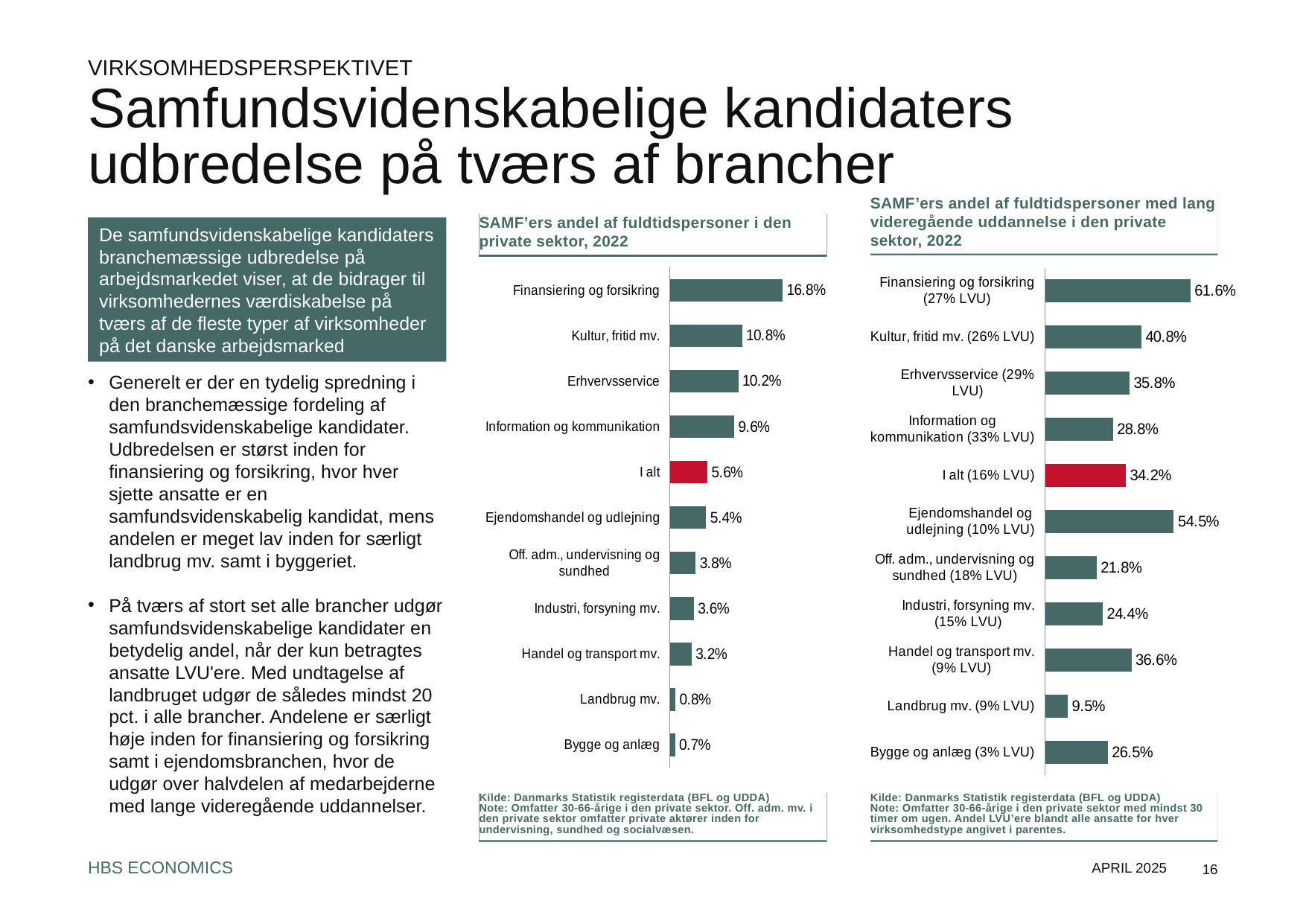

Virksomhedsperspektivet
# Samfundsvidenskabelige kandidaters udbredelse på tværs af brancher
SAMF’ers andel af fuldtidspersoner med lang videregående uddannelse i den private sektor, 2022
SAMF’ers andel af fuldtidspersoner i den private sektor, 2022
De samfundsvidenskabelige kandidaters branchemæssige udbredelse på arbejdsmarkedet viser, at de bidrager til virksomhedernes værdiskabelse på tværs af de fleste typer af virksomheder på det danske arbejdsmarked

### Chart

| Category |  |
|---|---|
| Bygge og anlæg (3% LVU) | 0.2647383880059554 |
| Landbrug mv. (9% LVU) | 0.09488641159759333 |
| Handel og transport mv. (9% LVU) | 0.3658937872530176 |
| Industri, forsyning mv. (15% LVU) | 0.24364630541078594 |
| Off. adm., undervisning og sundhed (18% LVU) | 0.2177177392035 |
| Ejendomshandel og udlejning (10% LVU) | 0.5454415269163426 |
| I alt (16% LVU) | 0.34169994447024904 |
| Information og kommunikation (33% LVU) | 0.2875017251256741 |
| Erhvervsservice (29% LVU) | 0.3575780122742461 |
| Kultur, fritid mv. (26% LVU) | 0.40779866497564776 |
| Finansiering og forsikring (27% LVU) | 0.6158864915492397 |

### Chart

| Category |  |
|---|---|
| Bygge og anlæg | 0.00746557659715906 |
| Landbrug mv. | 0.008095702065533325 |
| Handel og transport mv. | 0.0323991001031275 |
| Industri, forsyning mv. | 0.03558488074665886 |
| Off. adm., undervisning og sundhed | 0.038336663306152735 |
| Ejendomshandel og udlejning | 0.05404247304901152 |
| I alt | 0.05595585179291317 |
| Information og kommunikation | 0.09615267310402191 |
| Erhvervsservice | 0.10218266197165687 |
| Kultur, fritid mv. | 0.10776739699192991 |
| Finansiering og forsikring | 0.16843400961844873 |
Generelt er der en tydelig spredning i den branchemæssige fordeling af samfundsvidenskabelige kandidater. Udbredelsen er størst inden for finansiering og forsikring, hvor hver sjette ansatte er en samfundsvidenskabelig kandidat, mens andelen er meget lav inden for særligt landbrug mv. samt i byggeriet.

På tværs af stort set alle brancher udgør samfundsvidenskabelige kandidater en betydelig andel, når der kun betragtes ansatte LVU'ere. Med undtagelse af landbruget udgør de således mindst 20 pct. i alle brancher. Andelene er særligt høje inden for finansiering og forsikring samt i ejendomsbranchen, hvor de udgør over halvdelen af medarbejderne med lange videregående uddannelser.
Kilde: Danmarks Statistik registerdata (BFL og UDDA)
Note: Omfatter 30-66-årige i den private sektor. Off. adm. mv. i den private sektor omfatter private aktører inden for undervisning, sundhed og socialvæsen.
Kilde: Danmarks Statistik registerdata (BFL og UDDA)
Note: Omfatter 30-66-årige i den private sektor med mindst 30 timer om ugen. Andel LVU’ere blandt alle ansatte for hver virksomhedstype angivet i parentes.
april 2025
16